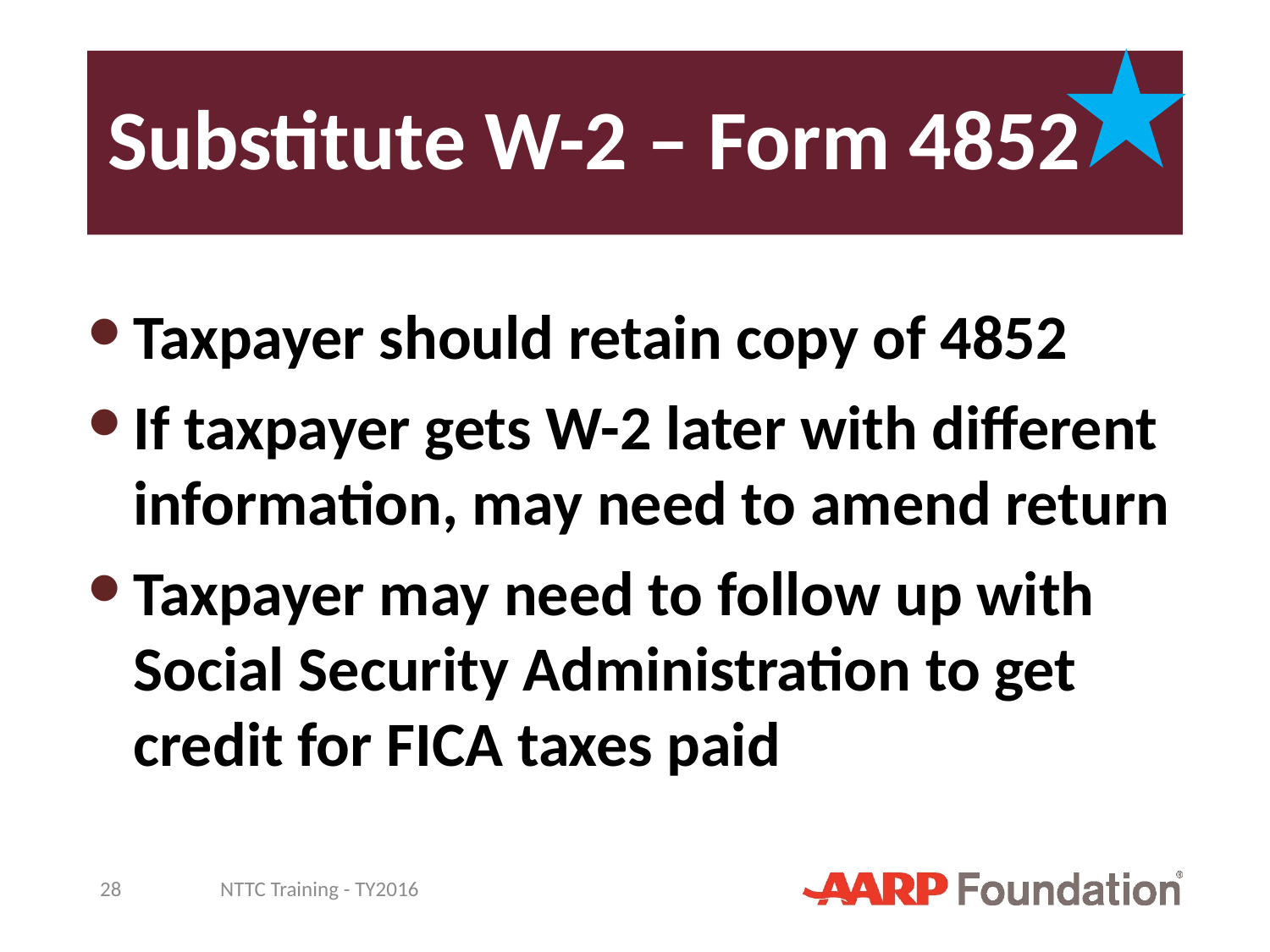

# Substitute W-2 – Form 4852

Taxpayer should retain copy of 4852
If taxpayer gets W-2 later with different information, may need to amend return
Taxpayer may need to follow up with Social Security Administration to get credit for FICA taxes paid
28
NTTC Training - TY2016